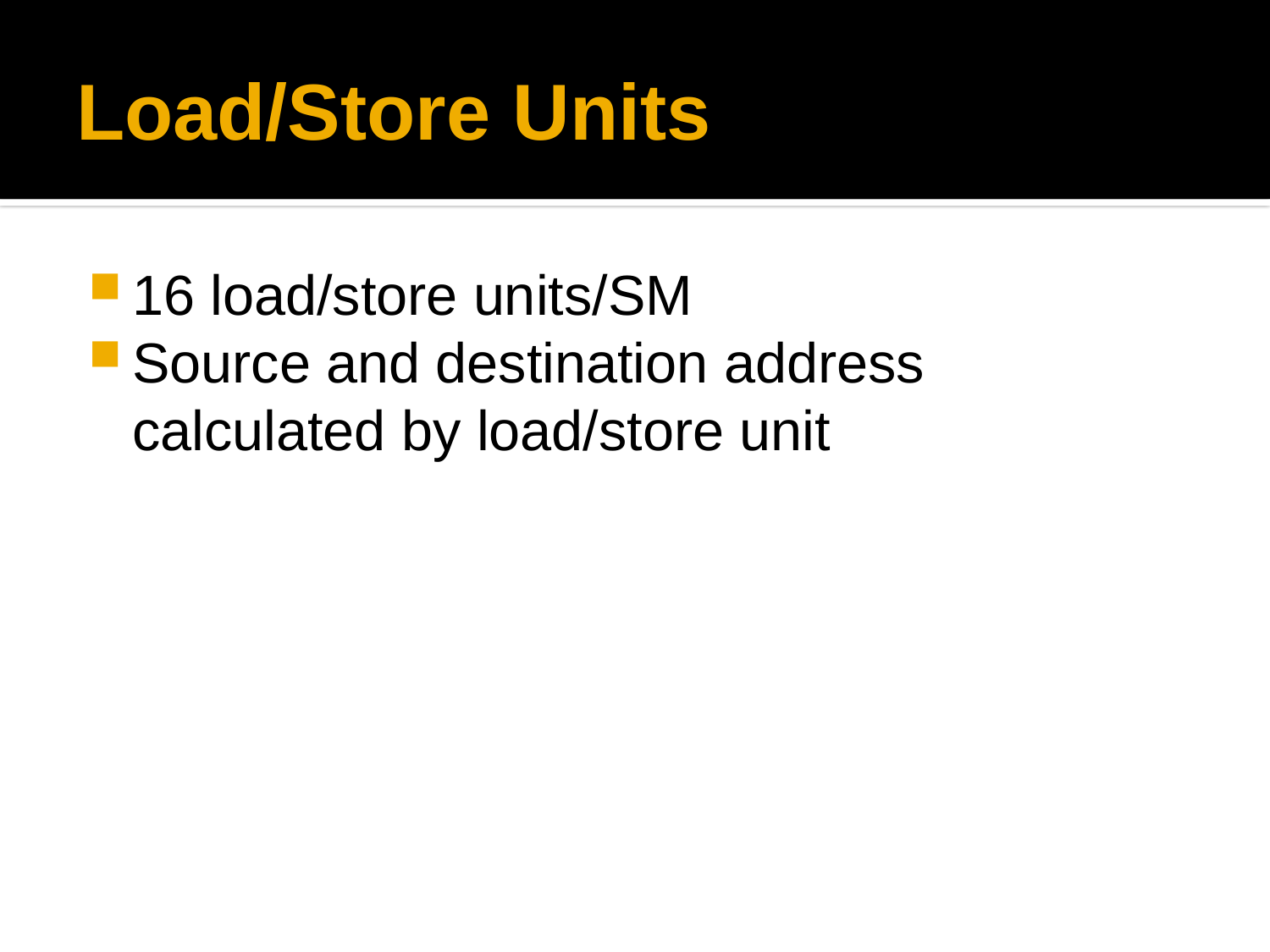

# Load/Store Units
16 load/store units/SM
Source and destination address calculated by load/store unit